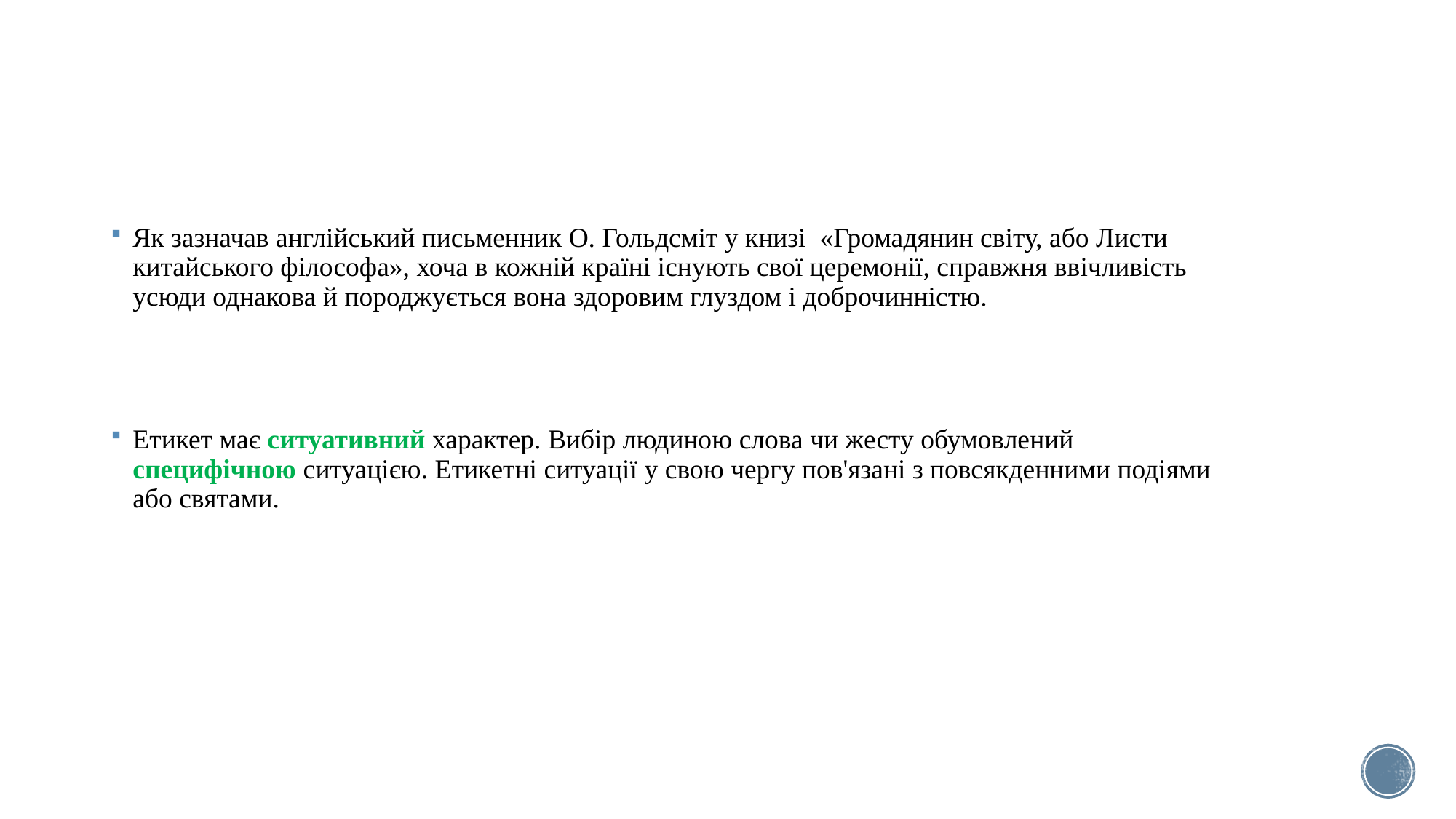

Як зазначав англійський письменник О. Гольдсміт у книзі  «Громадянин світу, або Листи китайського філософа», хоча в кожній країні існують свої церемонії, справжня ввічливість усюди однакова й породжується вона здоровим глуздом і доброчинністю.

Етикет має ситуативний характер. Вибір людиною слова чи жесту обумовлений специфічною ситуацією. Етикетні ситуації у свою чергу пов'язані з повсякденними подіями або святами.